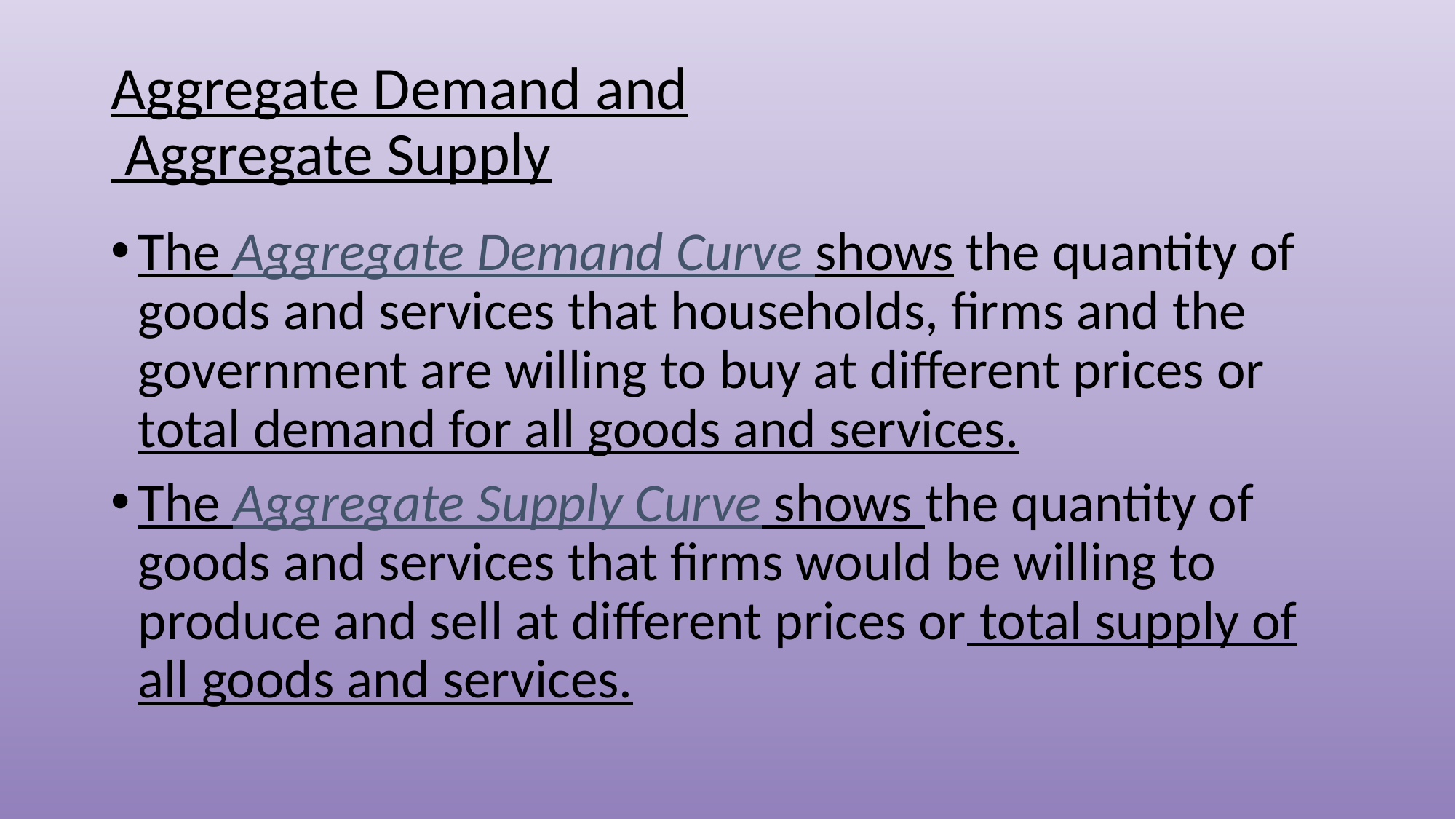

# Aggregate Demand and Aggregate Supply
The Aggregate Demand Curve shows the quantity of goods and services that households, firms and the government are willing to buy at different prices or total demand for all goods and services.
The Aggregate Supply Curve shows the quantity of goods and services that firms would be willing to produce and sell at different prices or total supply of all goods and services.